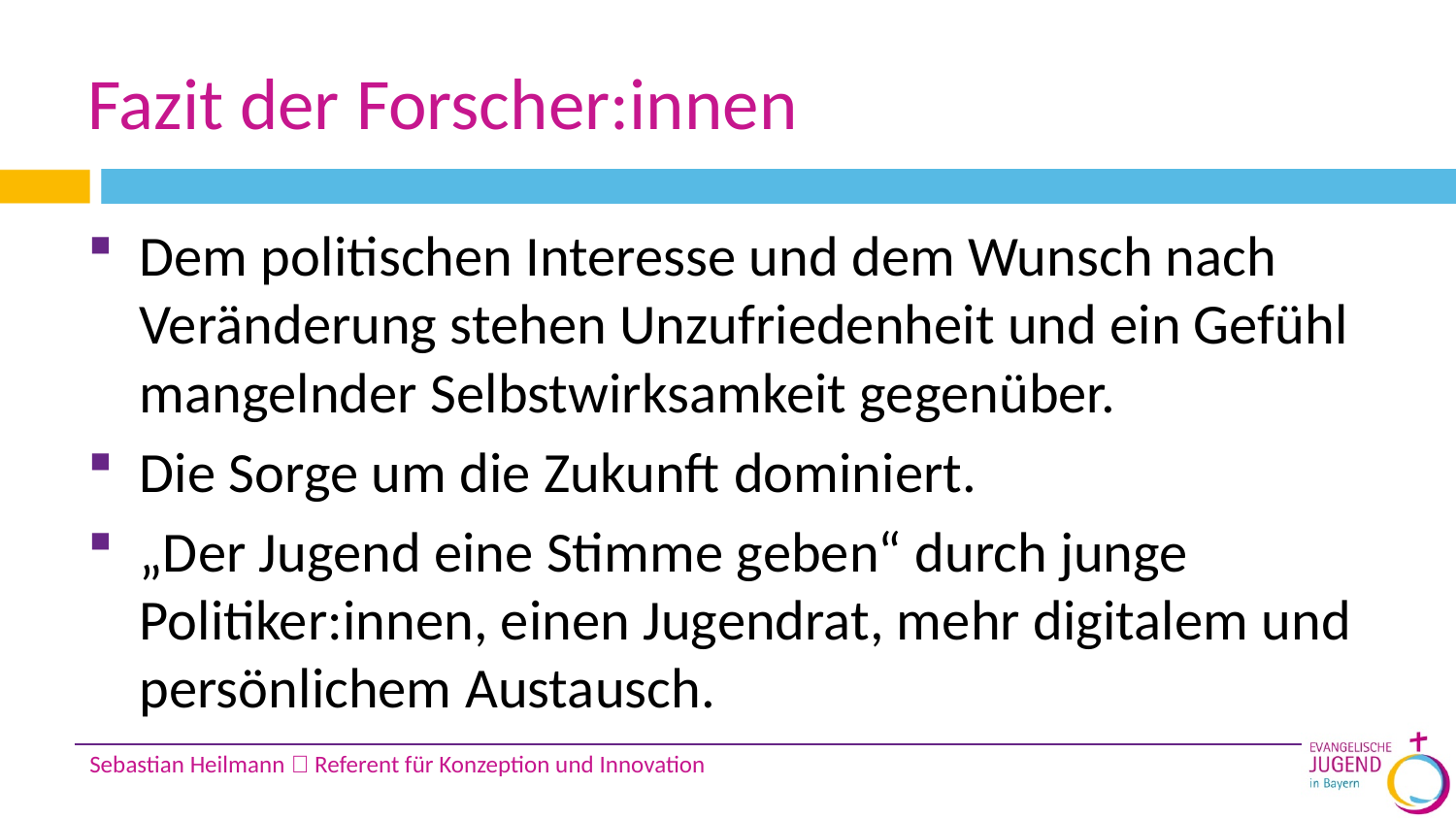

# Fazit der Forscher:innen
Dem politischen Interesse und dem Wunsch nach Veränderung stehen Unzufriedenheit und ein Gefühl mangelnder Selbstwirksamkeit gegenüber.
Die Sorge um die Zukunft dominiert.
„Der Jugend eine Stimme geben“ durch junge Politiker:innen, einen Jugendrat, mehr digitalem und persönlichem Austausch.